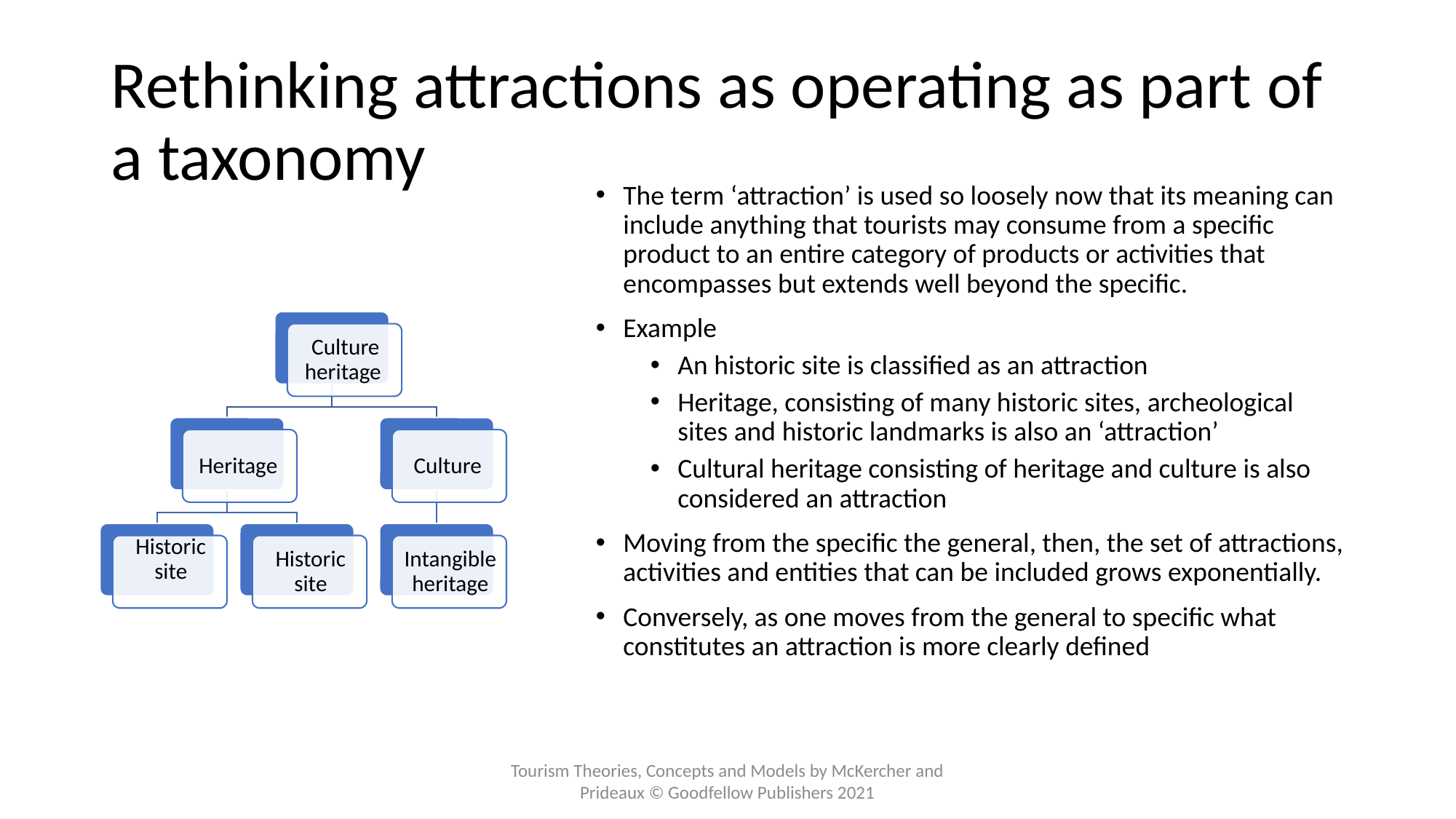

# Rethinking attractions as operating as part of a taxonomy
The term ‘attraction’ is used so loosely now that its meaning can include anything that tourists may consume from a specific product to an entire category of products or activities that encompasses but extends well beyond the specific.
Example
An historic site is classified as an attraction
Heritage, consisting of many historic sites, archeological sites and historic landmarks is also an ‘attraction’
Cultural heritage consisting of heritage and culture is also considered an attraction
Moving from the specific the general, then, the set of attractions, activities and entities that can be included grows exponentially.
Conversely, as one moves from the general to specific what constitutes an attraction is more clearly defined
Culture heritage
Heritage
Historic site
Historic site
Culture
Intangible heritage
Tourism Theories, Concepts and Models by McKercher and Prideaux © Goodfellow Publishers 2021